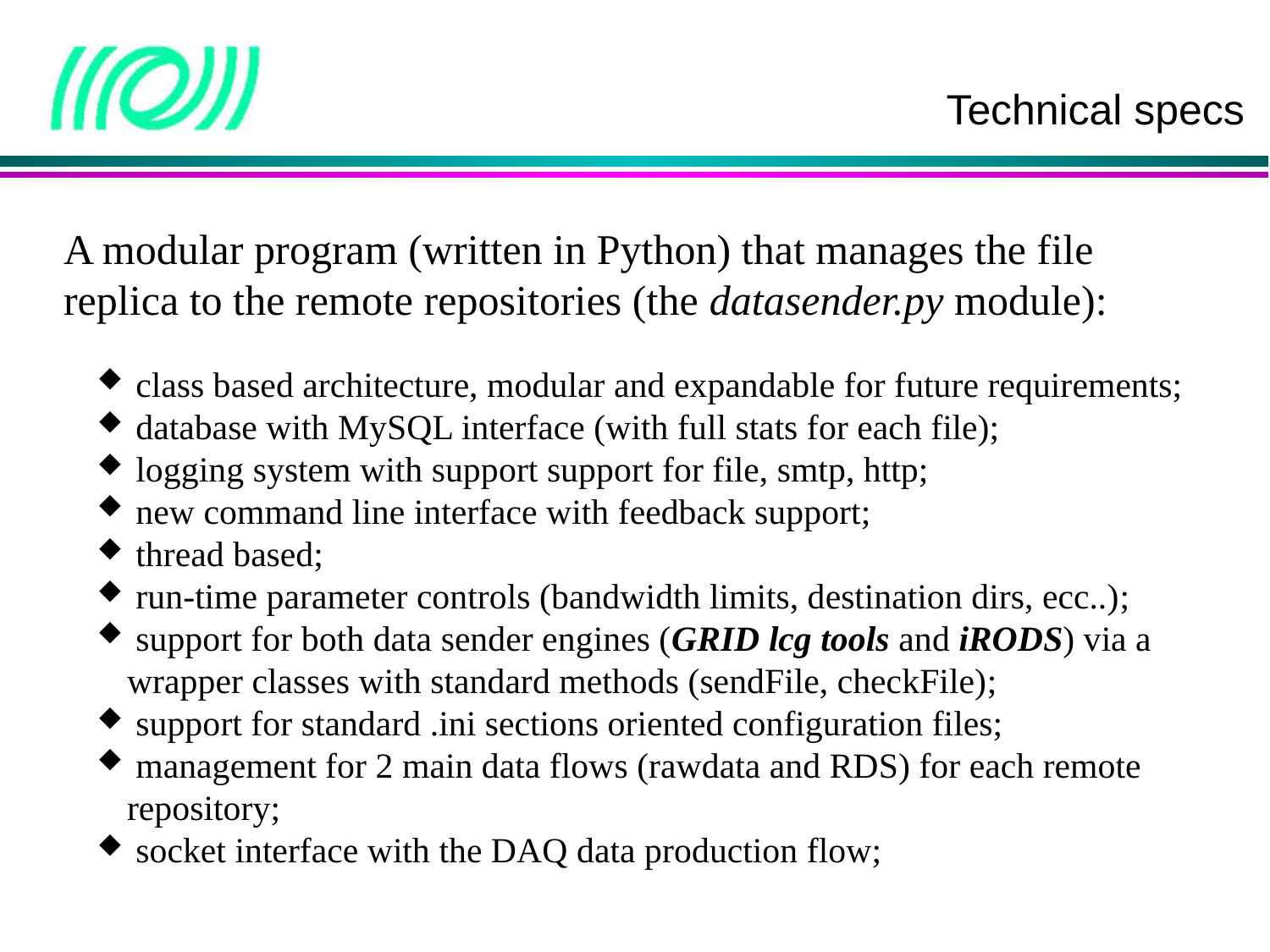

Technical specs
A modular program (written in Python) that manages the file replica to the remote repositories (the datasender.py module):

 class based architecture, modular and expandable for future requirements;
 database with MySQL interface (with full stats for each file);
 logging system with support support for file, smtp, http;
 new command line interface with feedback support;
 thread based;
 run-time parameter controls (bandwidth limits, destination dirs, ecc..)‏;
 support for both data sender engines (GRID lcg tools and iRODS) via a wrapper classes with standard methods (sendFile, checkFile)‏;
 support for standard .ini sections oriented configuration files;
 management for 2 main data flows (rawdata and RDS) for each remote repository;
 socket interface with the DAQ data production flow;